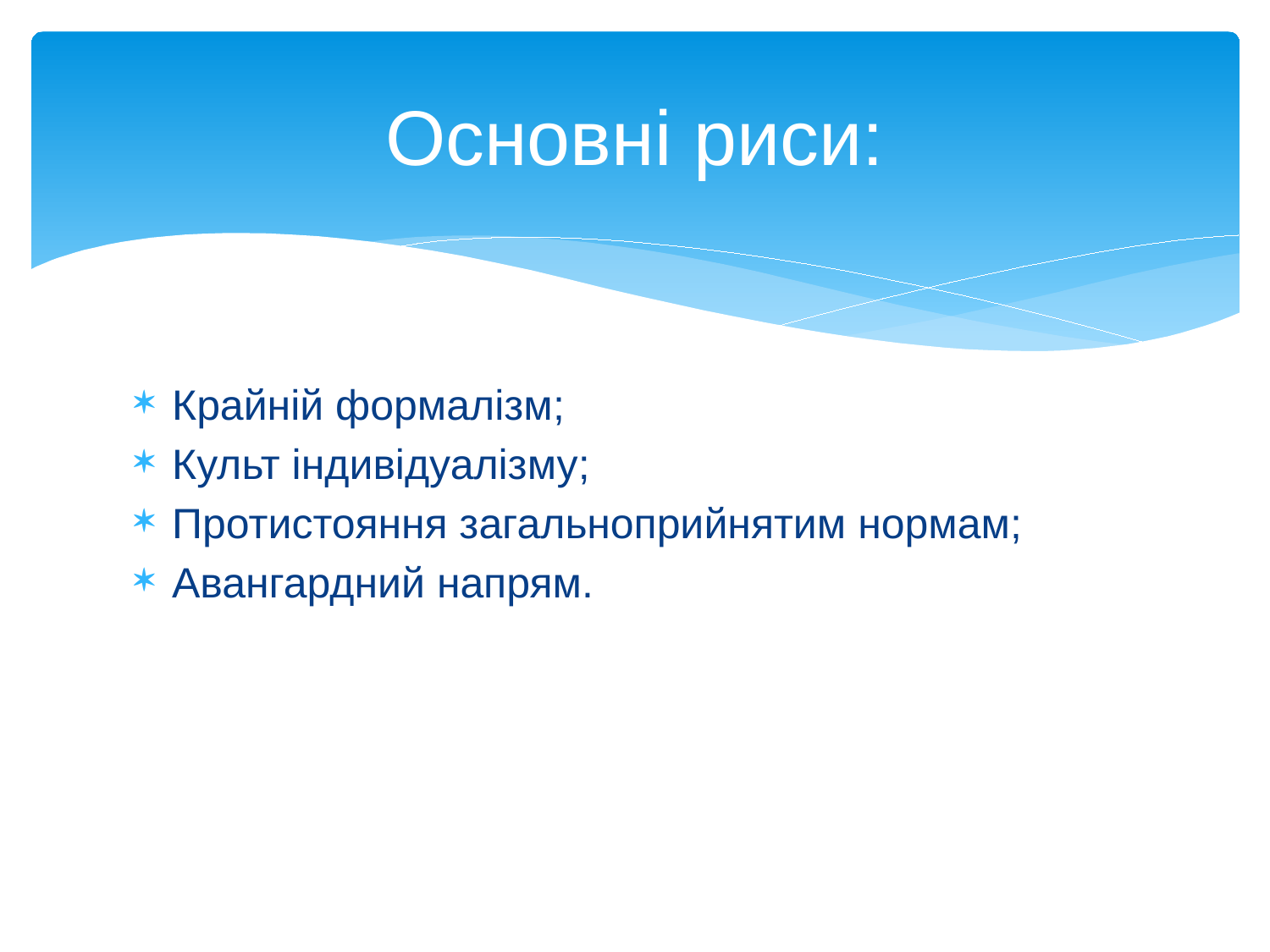

# Основні риси:
Крайній формалізм;
Культ індивідуалізму;
Протистояння загальноприйнятим нормам;
Авангардний напрям.